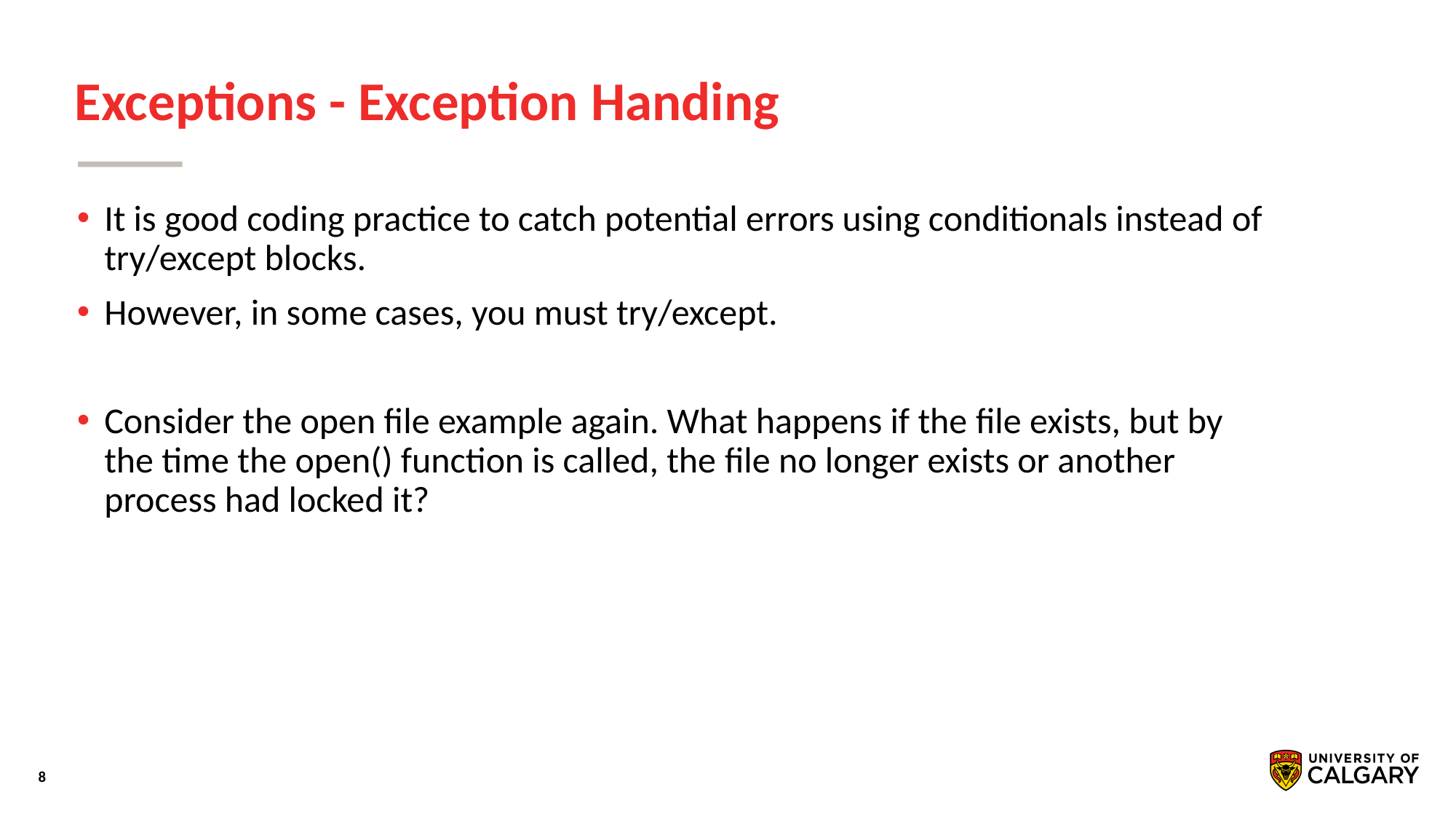

# Exceptions - Exception Handing
It is good coding practice to catch potential errors using conditionals instead of try/except blocks.
However, in some cases, you must try/except.

Consider the open file example again. What happens if the file exists, but by the time the open() function is called, the file no longer exists or another process had locked it?